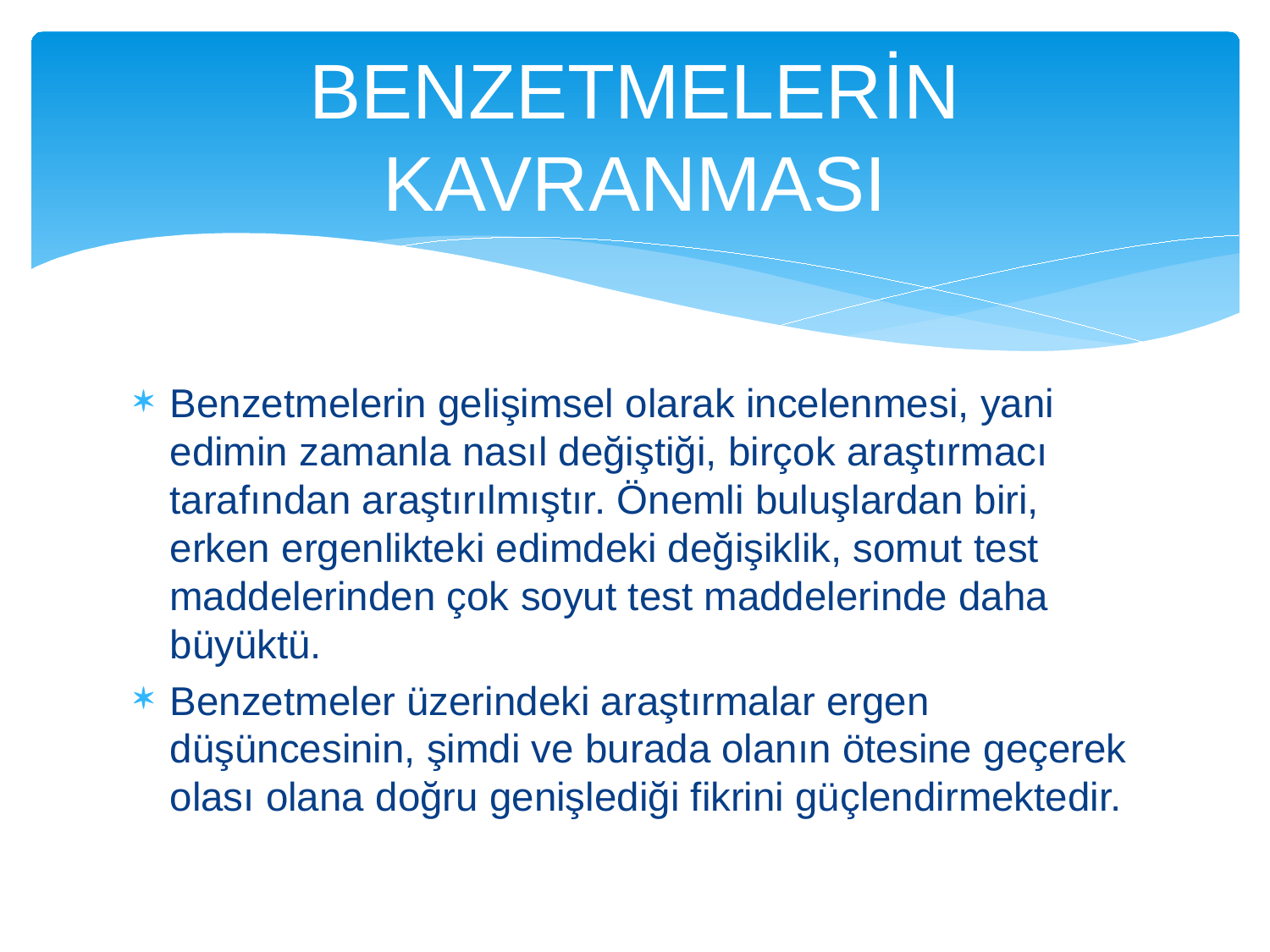

# BENZETMELERİN KAVRANMASI
Benzetmelerin gelişimsel olarak incelenmesi, yani edimin zamanla nasıl değiştiği, birçok araştırmacı tarafından araştırılmıştır. Önemli buluşlardan biri, erken ergenlikteki edimdeki değişiklik, somut test maddelerinden çok soyut test maddelerinde daha büyüktü.
Benzetmeler üzerindeki araştırmalar ergen düşüncesinin, şimdi ve burada olanın ötesine geçerek olası olana doğru genişlediği fikrini güçlendirmektedir.